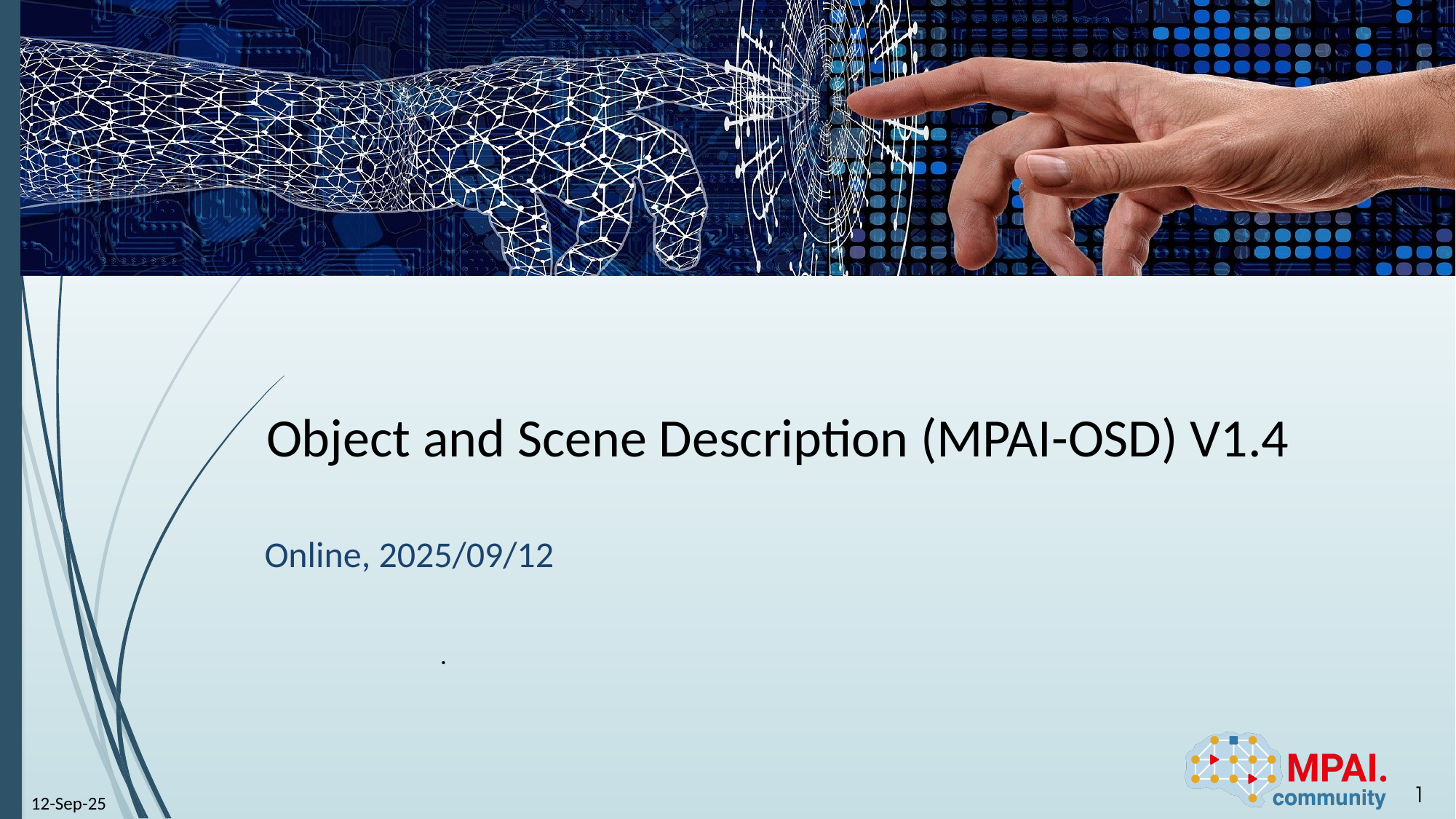

# Object and Scene Description (MPAI-OSD) V1.4

Online, 2025/09/12
.
1
12-Sep-25